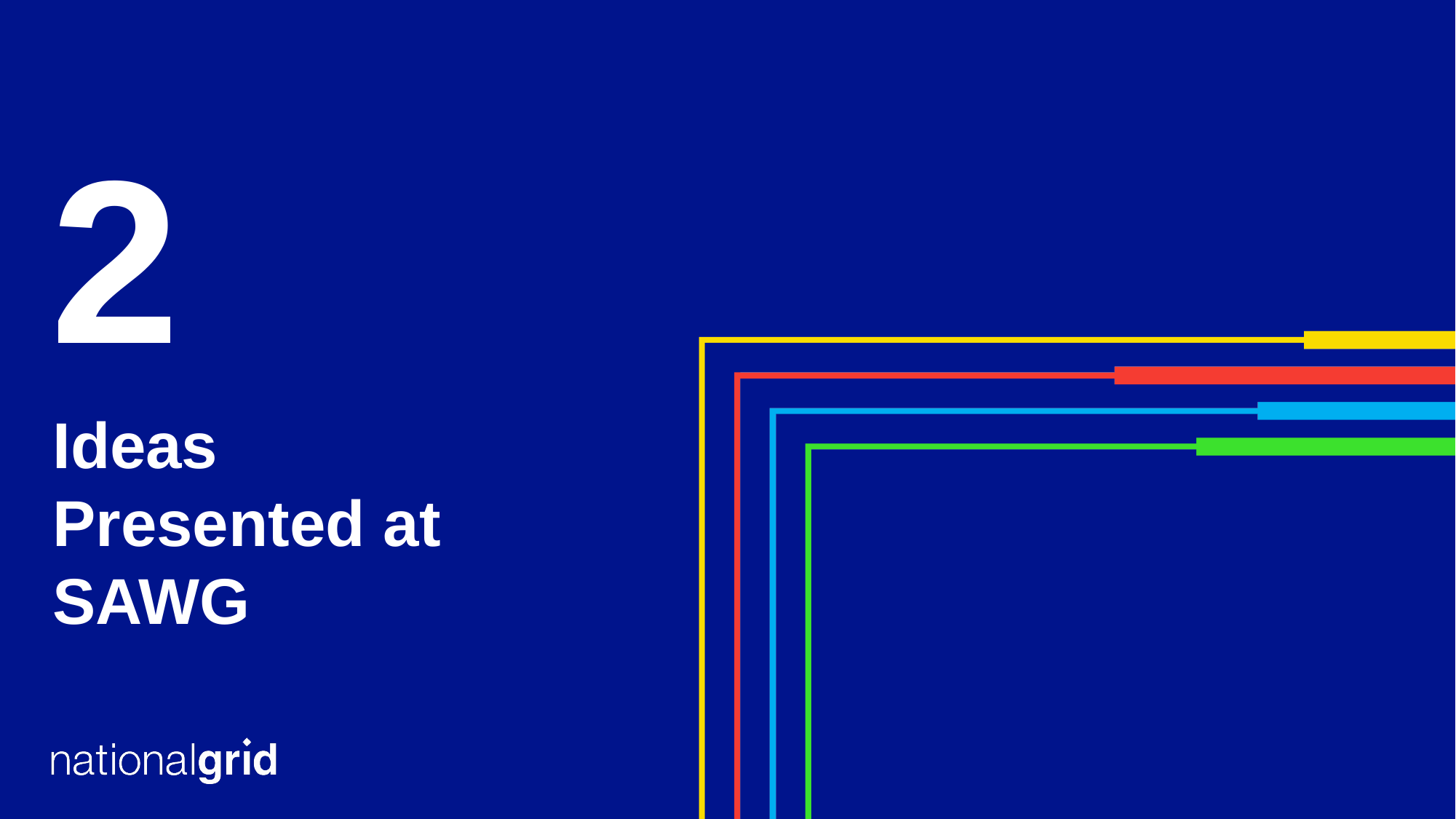

2
Ideas Presented at SAWG
| US Offshore Wind - 24 June 2019